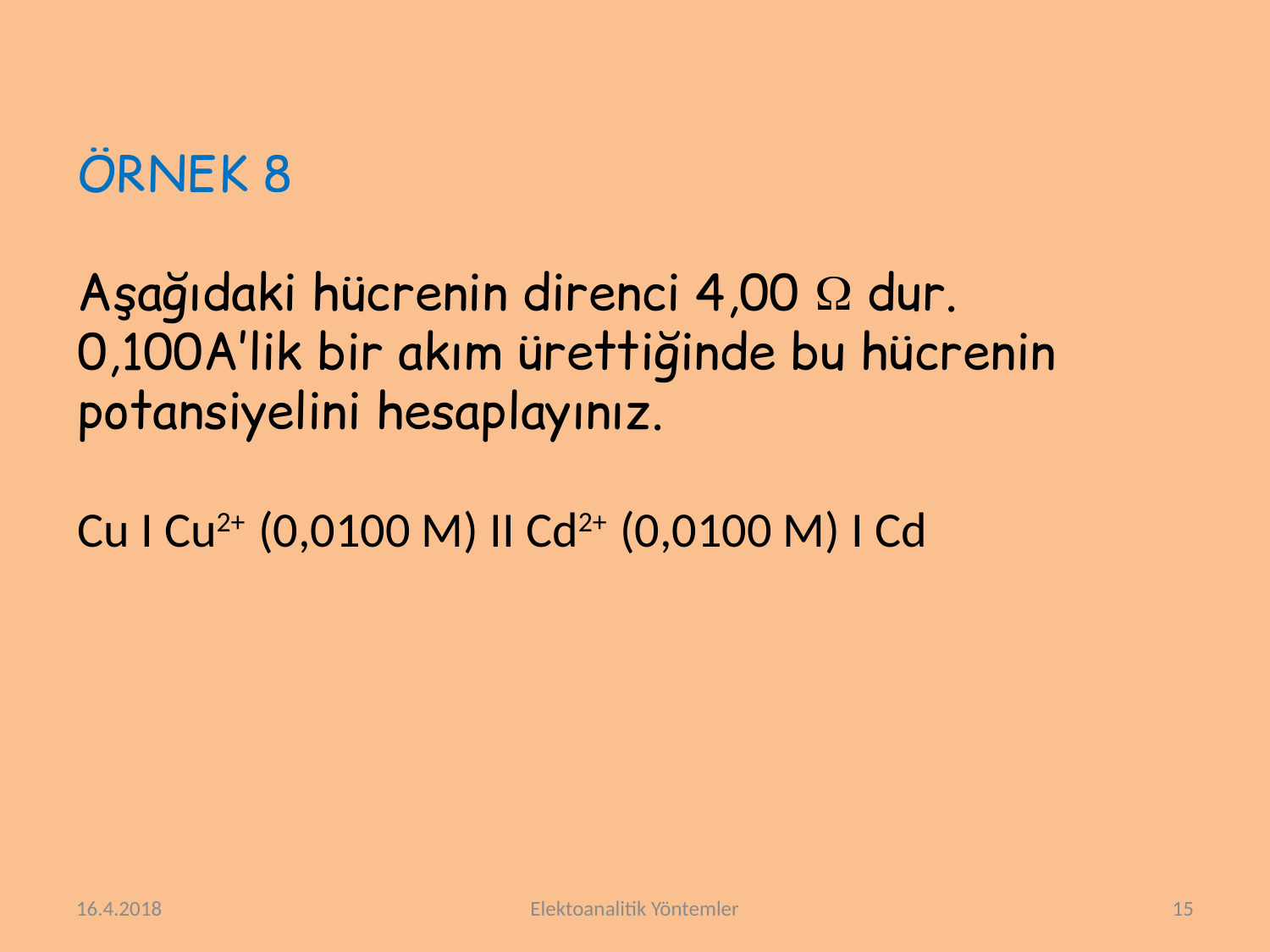

ÖRNEK 8

Aşağıdaki hücrenin direnci 4,00 Ω dur. 0,100A’lik bir akım ürettiğinde bu hücrenin potansiyelini hesaplayınız.

Cu I Cu2+  (0,0100 M) II Cd2+  (0,0100 M) I Cd
16.4.2018
Elektoanalitik Yöntemler
15